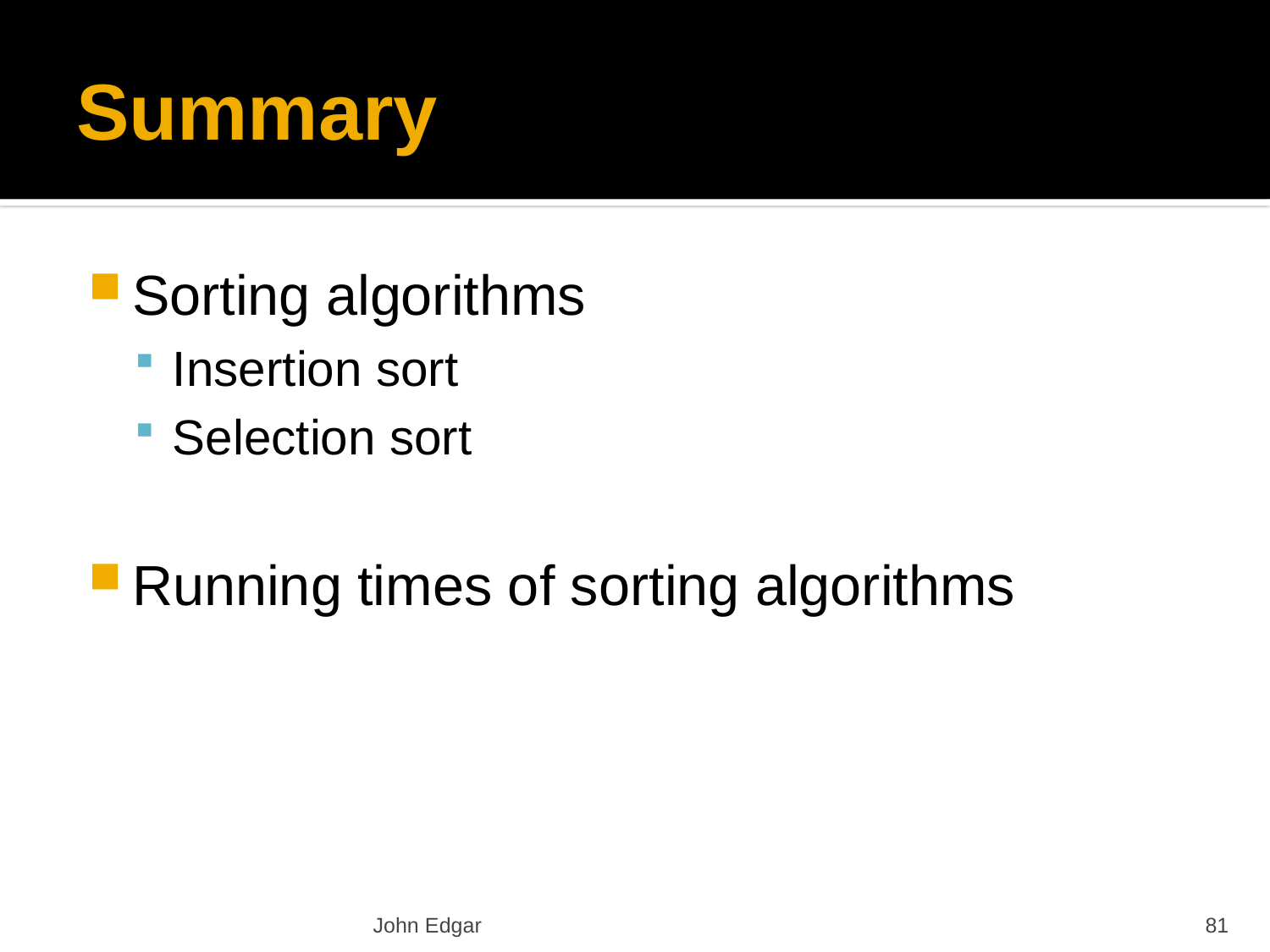

# Summary
Sorting algorithms
Insertion sort
Selection sort

Running times of sorting algorithms
John Edgar
81